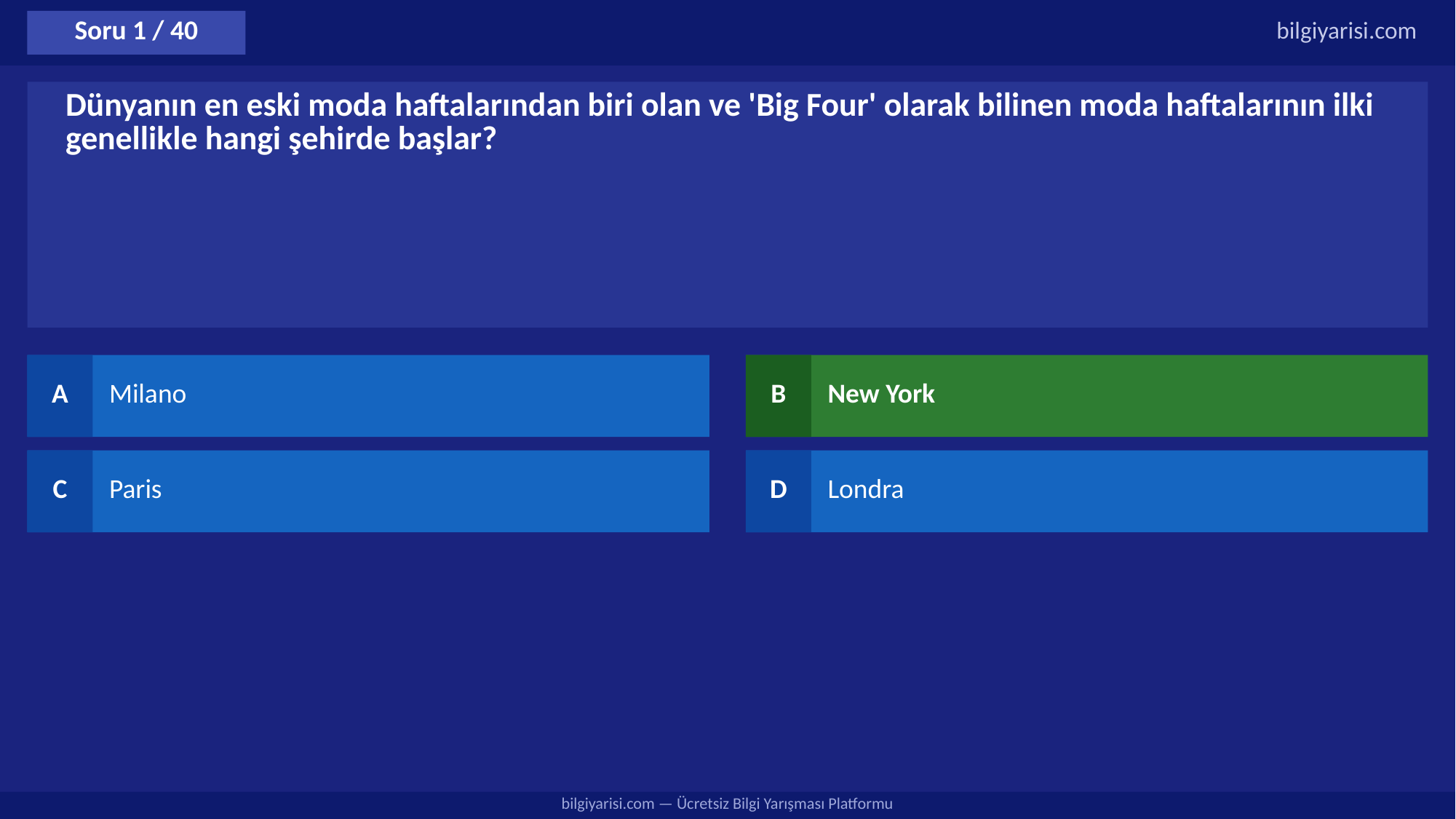

Soru 1 / 40
bilgiyarisi.com

Dünyanın en eski moda haftalarından biri olan ve 'Big Four' olarak bilinen moda haftalarının ilki genellikle hangi şehirde başlar?

A
Milano

B
New York

C
Paris

D
Londra
bilgiyarisi.com — Ücretsiz Bilgi Yarışması Platformu